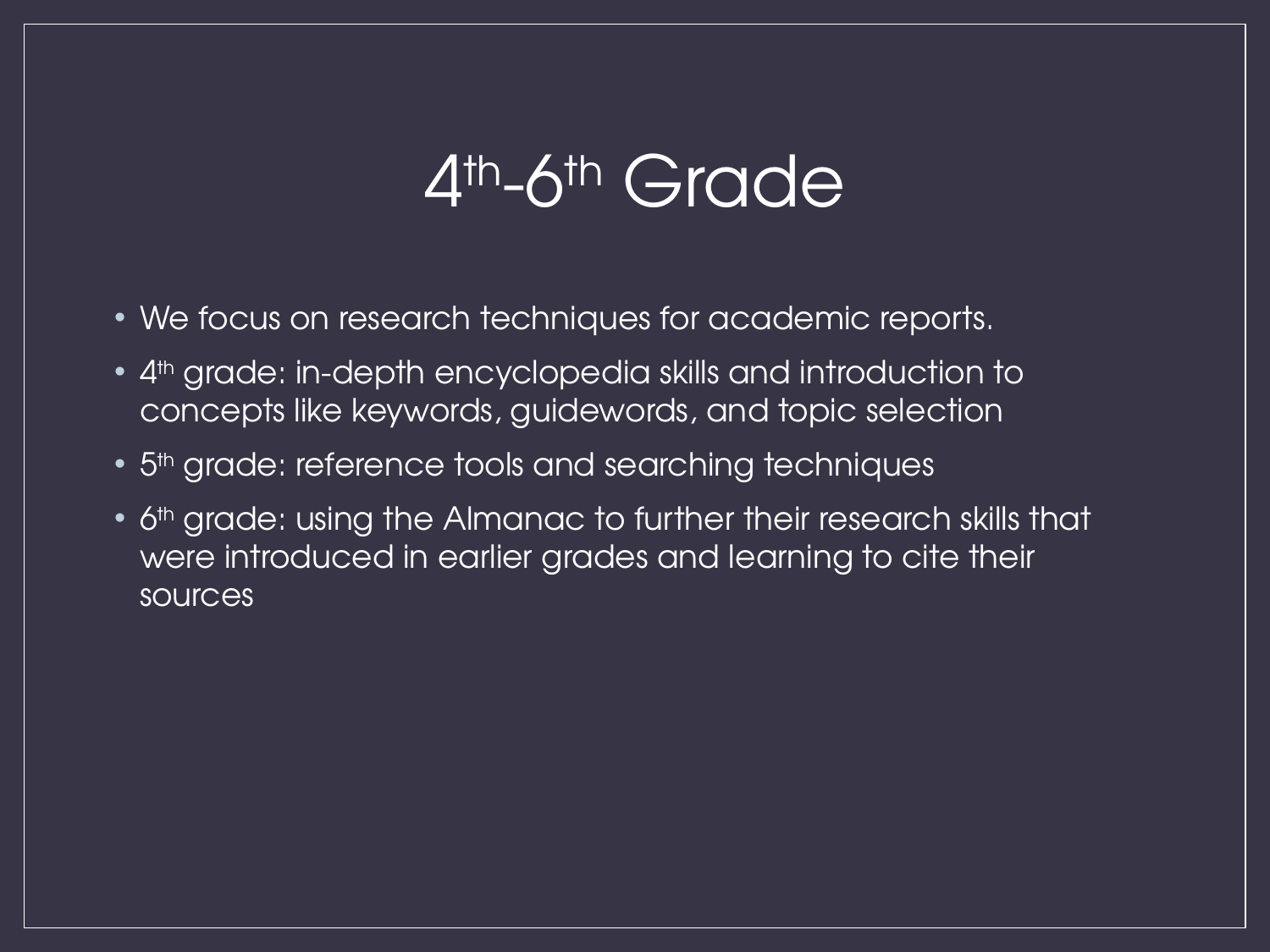

# 4th-6th Grade
We focus on research techniques for academic reports.
4th grade: in-depth encyclopedia skills and introduction to concepts like keywords, guidewords, and topic selection
5th grade: reference tools and searching techniques
6th grade: using the Almanac to further their research skills that were introduced in earlier grades and learning to cite their sources